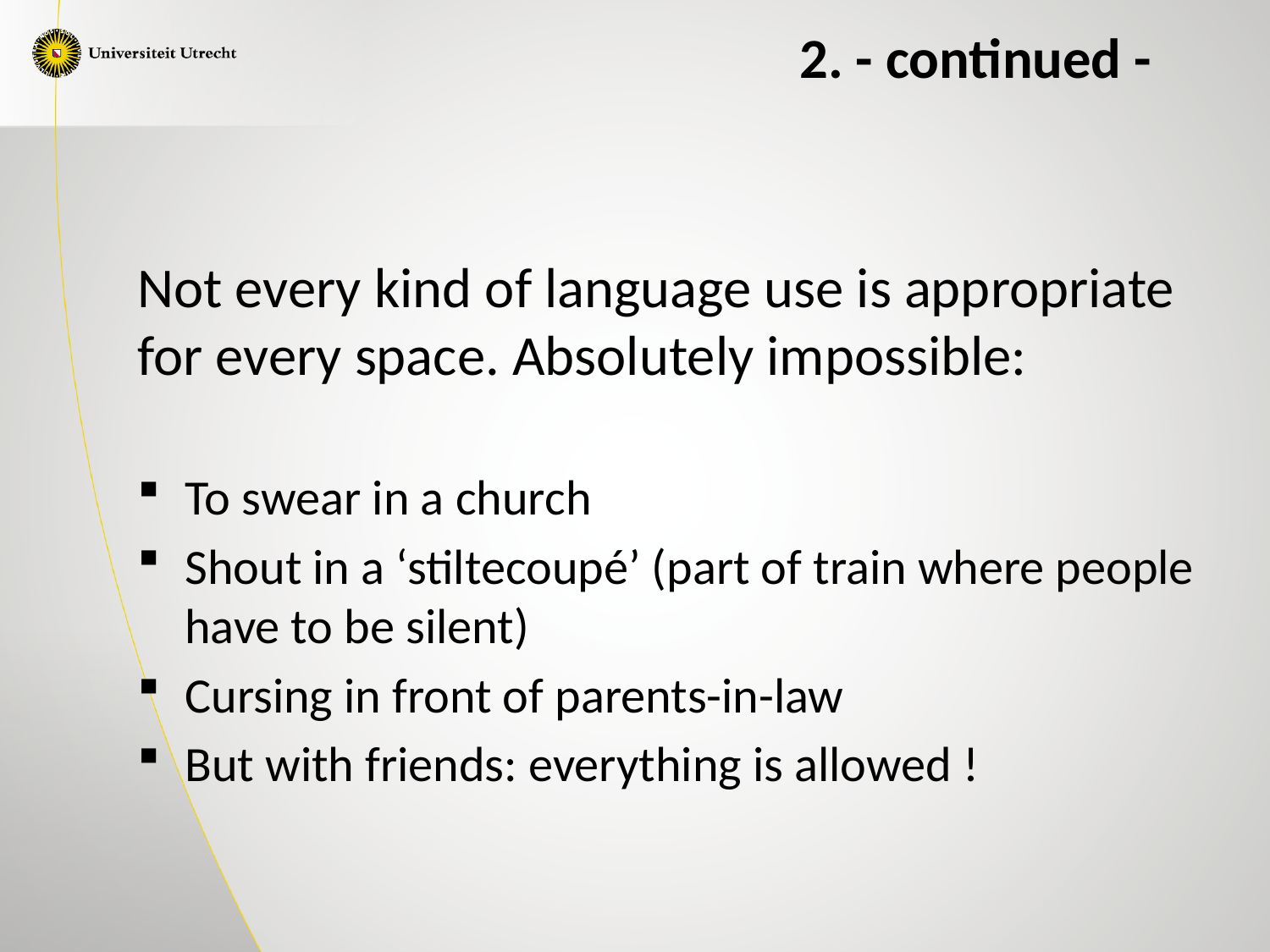

2. - continued -

Not every kind of language use is appropriate for every space. Absolutely impossible:

To swear in a church
Shout in a ‘stiltecoupé’ (part of train where people have to be silent)
Cursing in front of parents-in-law
But with friends: everything is allowed !